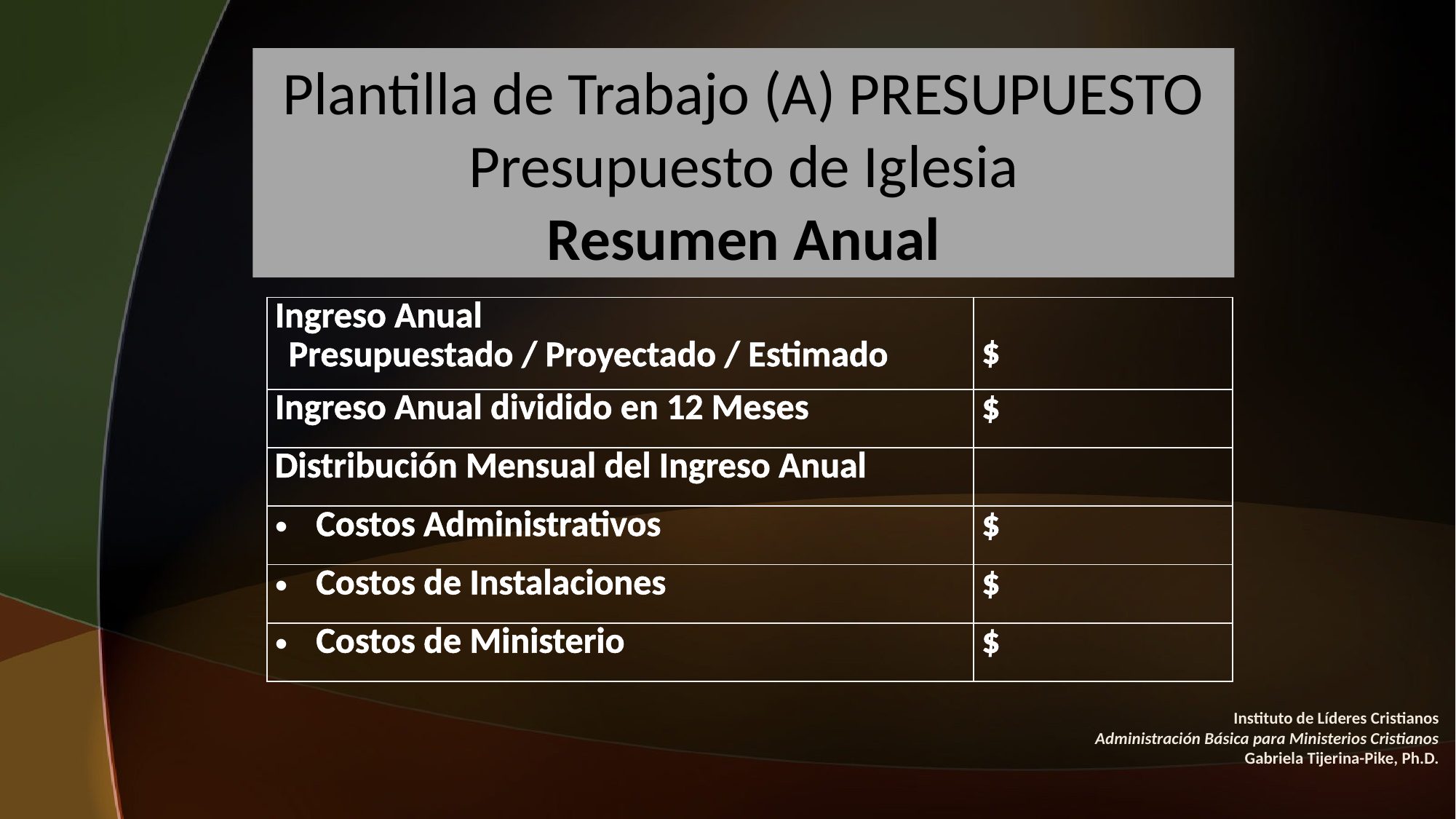

Plantilla de Trabajo (A) PRESUPUESTO
Presupuesto de Iglesia
Resumen Anual
#
| Ingreso Anual Presupuestado / Proyectado / Estimado | $ |
| --- | --- |
| Ingreso Anual dividido en 12 Meses | $ |
| Distribución Mensual del Ingreso Anual |  |
| Costos Administrativos | $ |
| Costos de Instalaciones | $ |
| Costos de Ministerio | $ |
Instituto de Líderes Cristianos
Administración Básica para Ministerios Cristianos
Gabriela Tijerina-Pike, Ph.D.